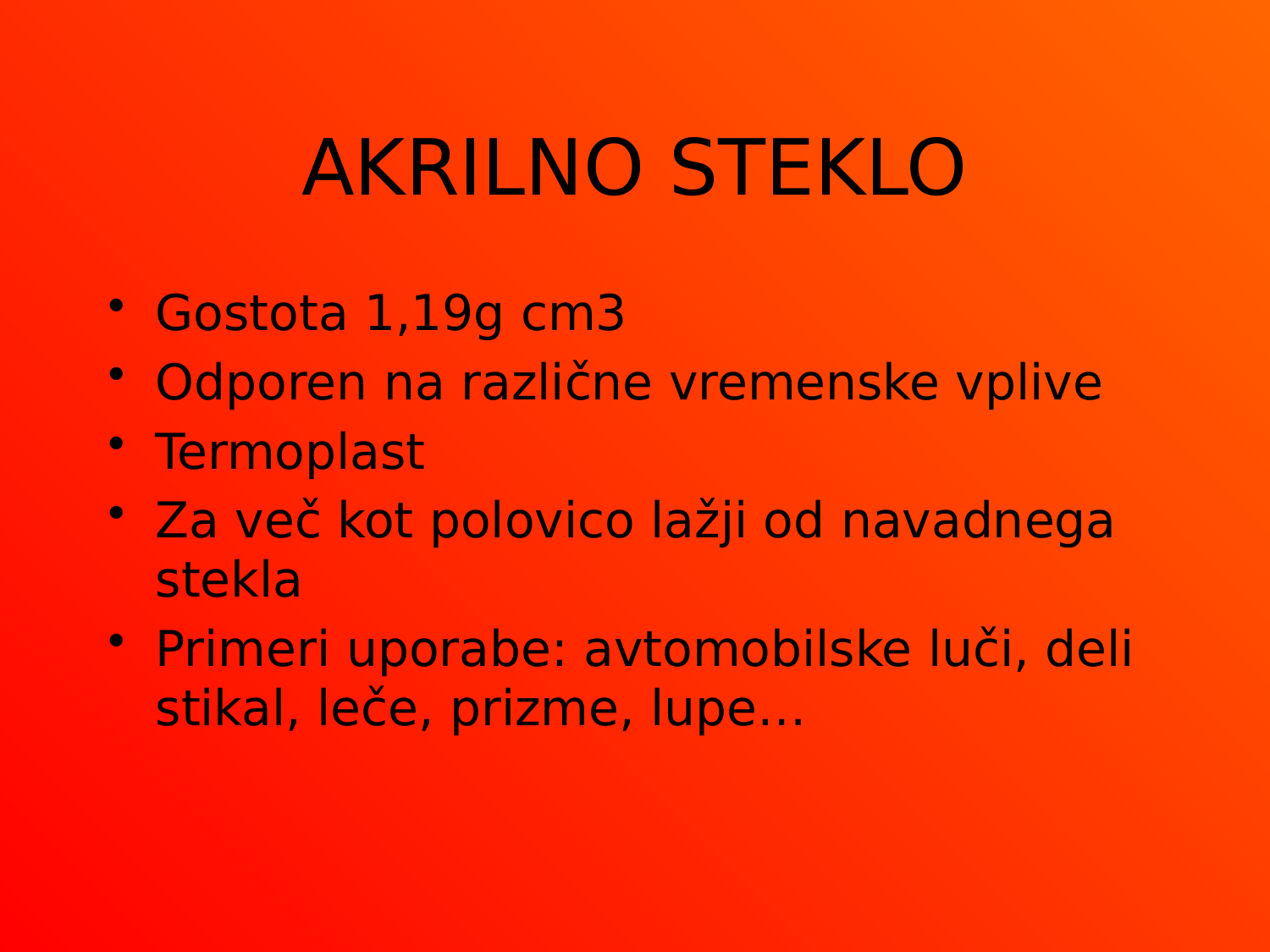

# AKRILNO STEKLO
Gostota 1,19g cm3
Odporen na različne vremenske vplive
Termoplast
Za več kot polovico lažji od navadnega stekla
Primeri uporabe: avtomobilske luči, deli stikal, leče, prizme, lupe…